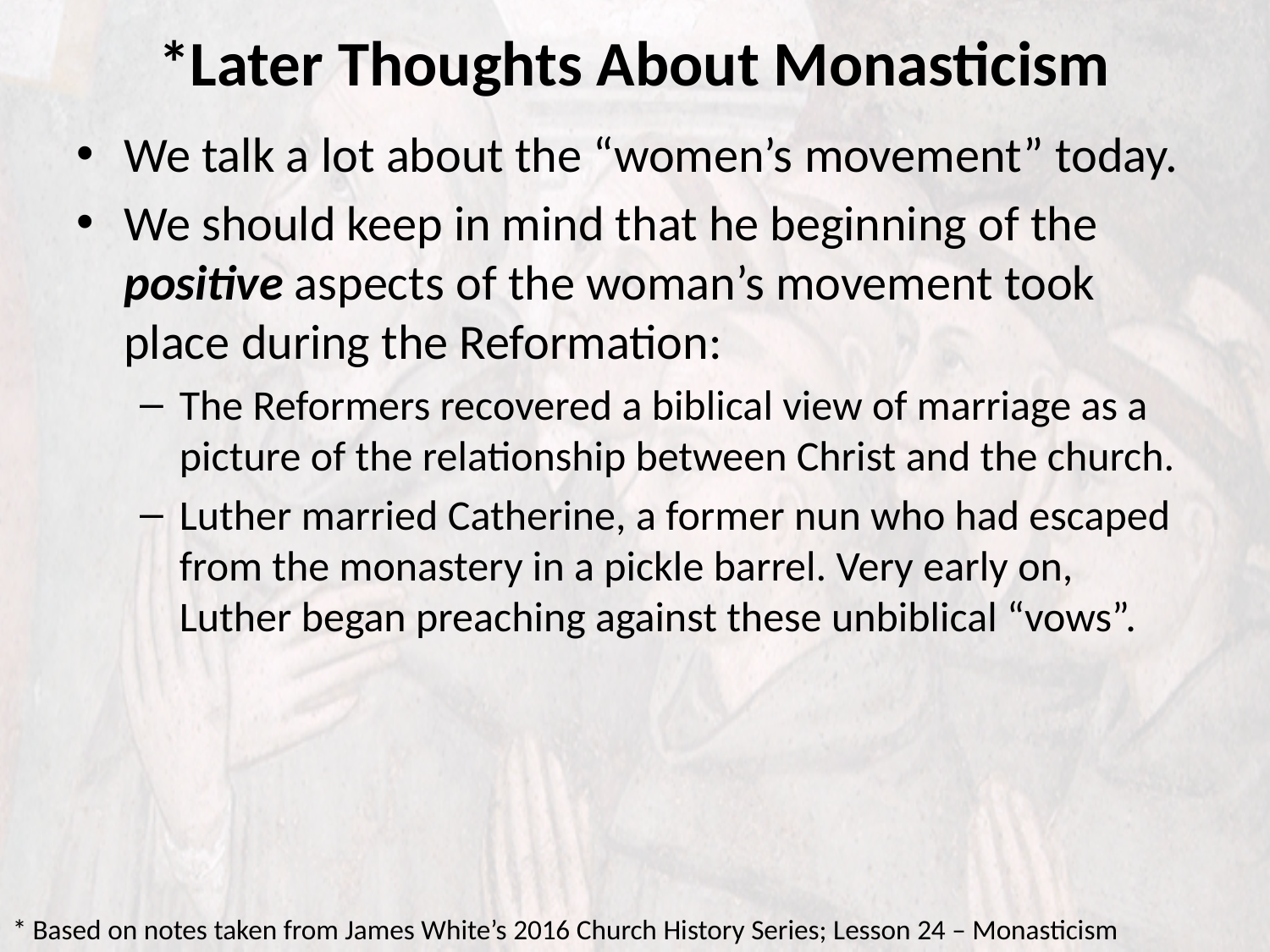

# *Later Thoughts About Monasticism
We talk a lot about the “women’s movement” today.
We should keep in mind that he beginning of the positive aspects of the woman’s movement took place during the Reformation:
The Reformers recovered a biblical view of marriage as a picture of the relationship between Christ and the church.
Luther married Catherine, a former nun who had escaped from the monastery in a pickle barrel. Very early on, Luther began preaching against these unbiblical “vows”.
* Based on notes taken from James White’s 2016 Church History Series; Lesson 24 – Monasticism